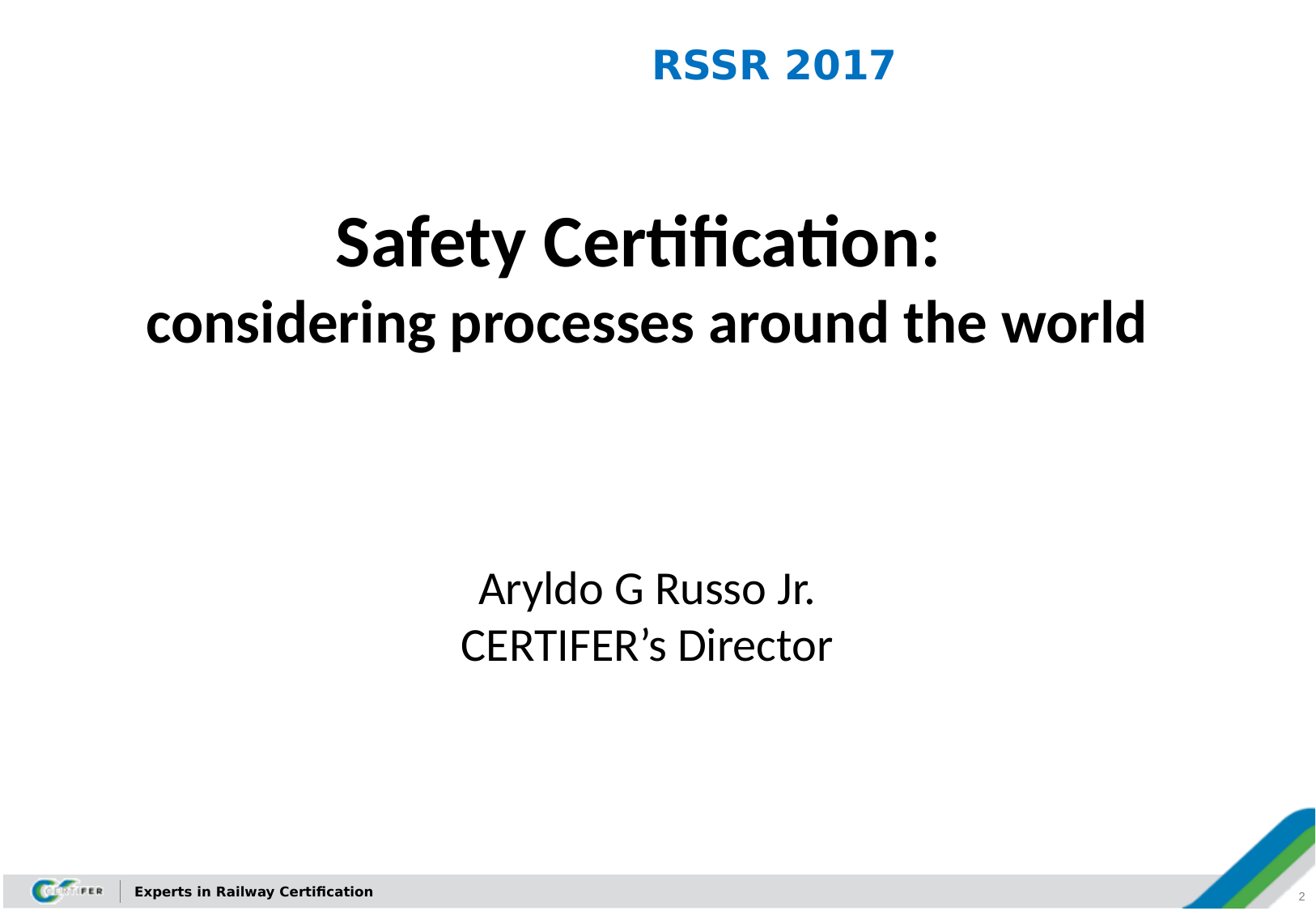

# RSSR 2017
Safety Certification:
considering processes around the world
Aryldo G Russo Jr.
CERTIFER’s Director